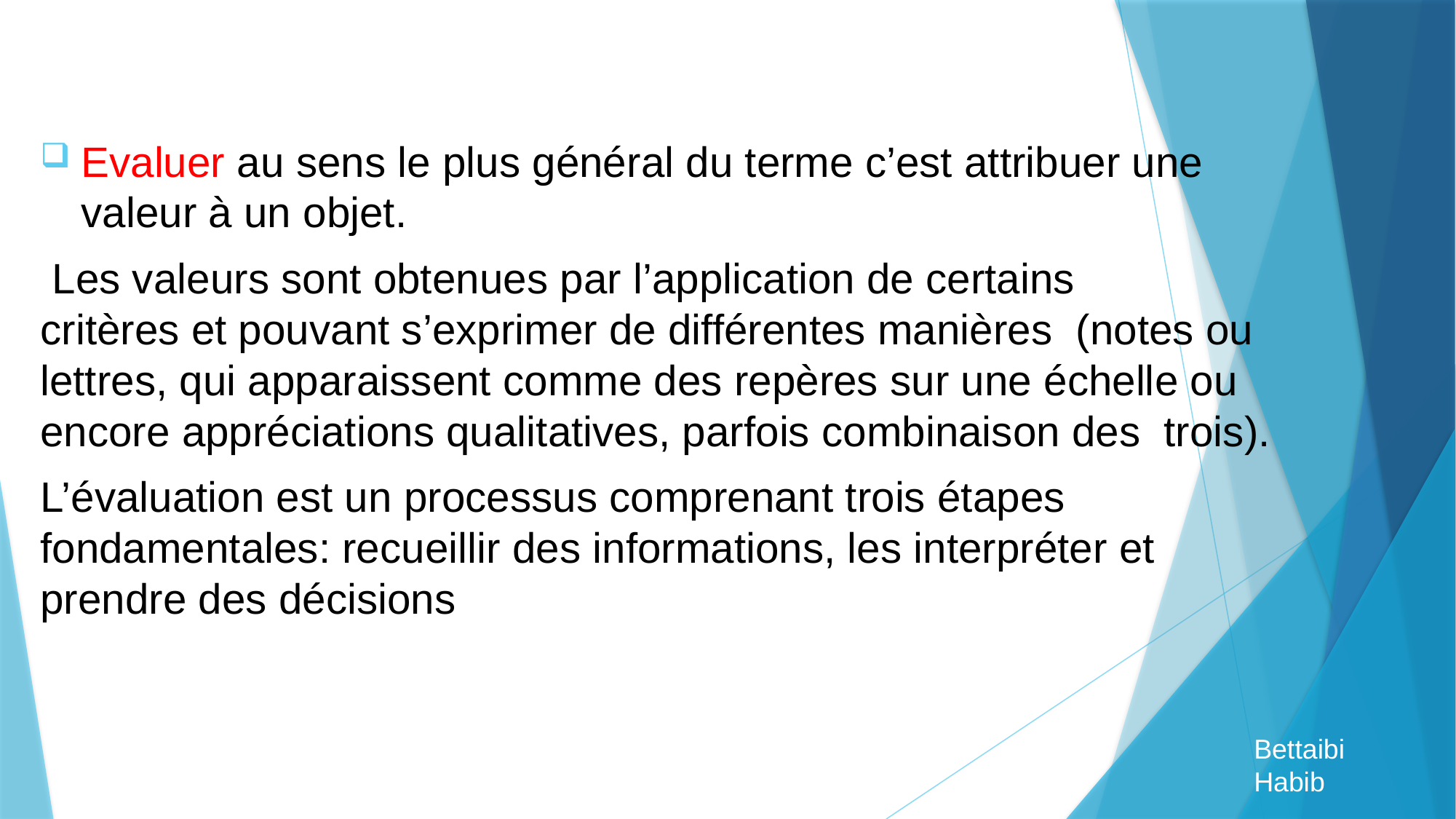

Evaluer au sens le plus général du terme c’est attribuer une valeur à un objet.
 Les valeurs sont obtenues par l’application de certains       critères et pouvant s’exprimer de différentes manières  (notes ou lettres, qui apparaissent comme des repères sur une échelle ou encore appréciations qualitatives, parfois combinaison des  trois).
L’évaluation est un processus comprenant trois étapes fondamentales: recueillir des informations, les interpréter et prendre des décisions
Bettaibi Habib